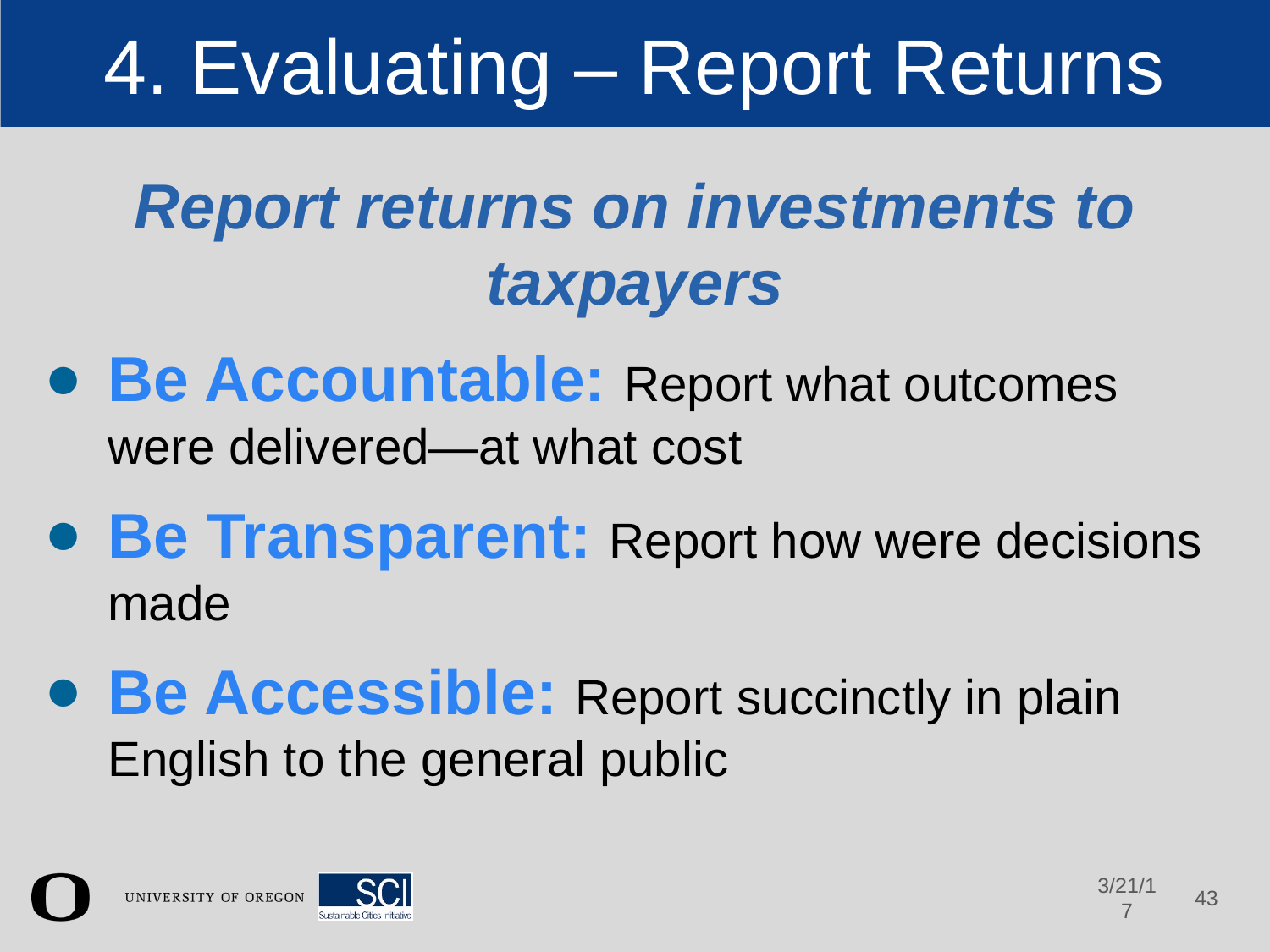

# 4. Evaluating – Report Returns
Report returns on investments to taxpayers
Be Accountable: Report what outcomes were delivered—at what cost
Be Transparent: Report how were decisions made
Be Accessible: Report succinctly in plain English to the general public
3/21/17
43